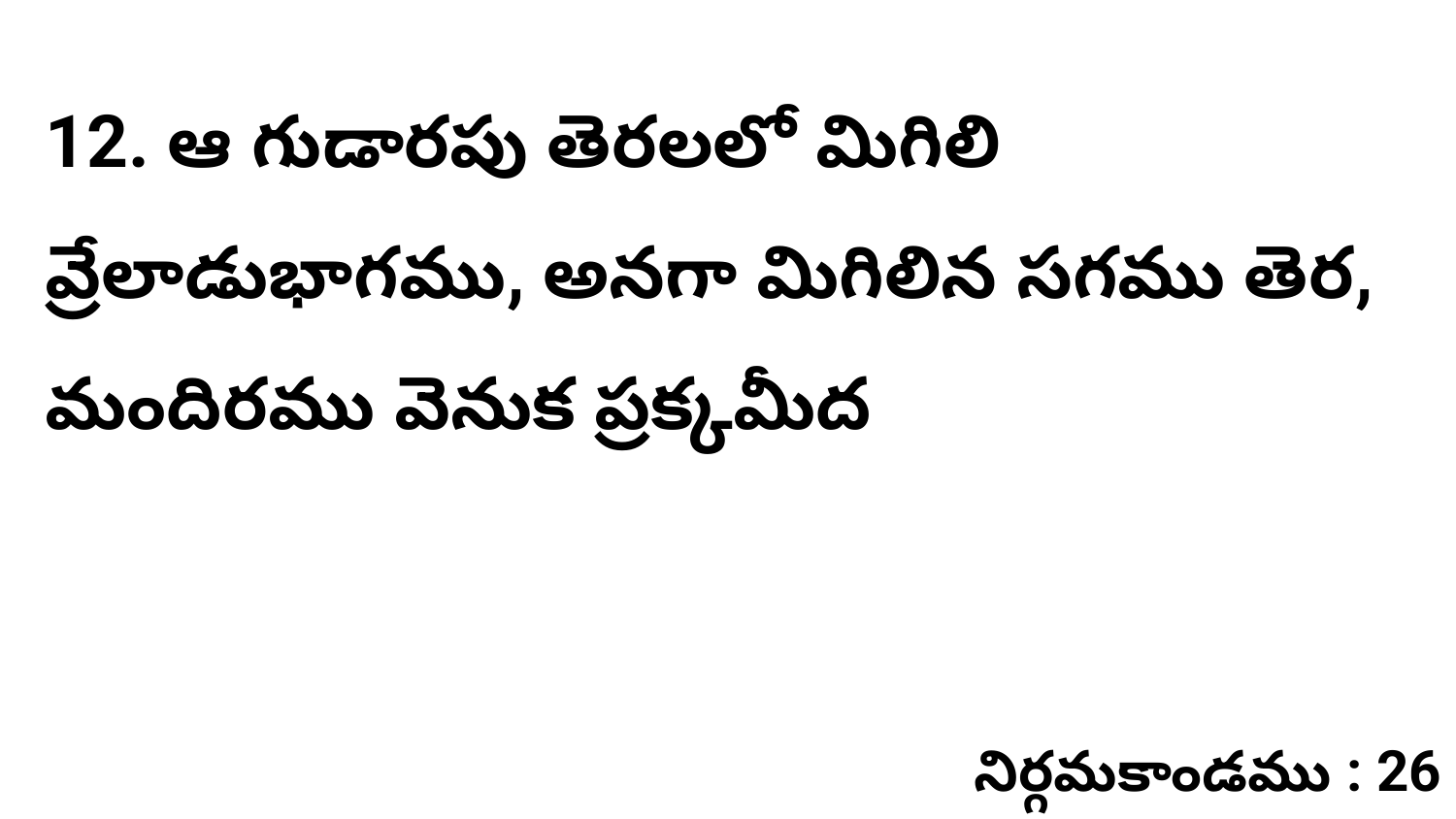

12. ఆ గుడారపు తెరలలో మిగిలి వ్రేలాడుభాగము, అనగా మిగిలిన సగము తెర, మందిరము వెనుక ప్రక్కమీద
నిర్గమకాండము : 26